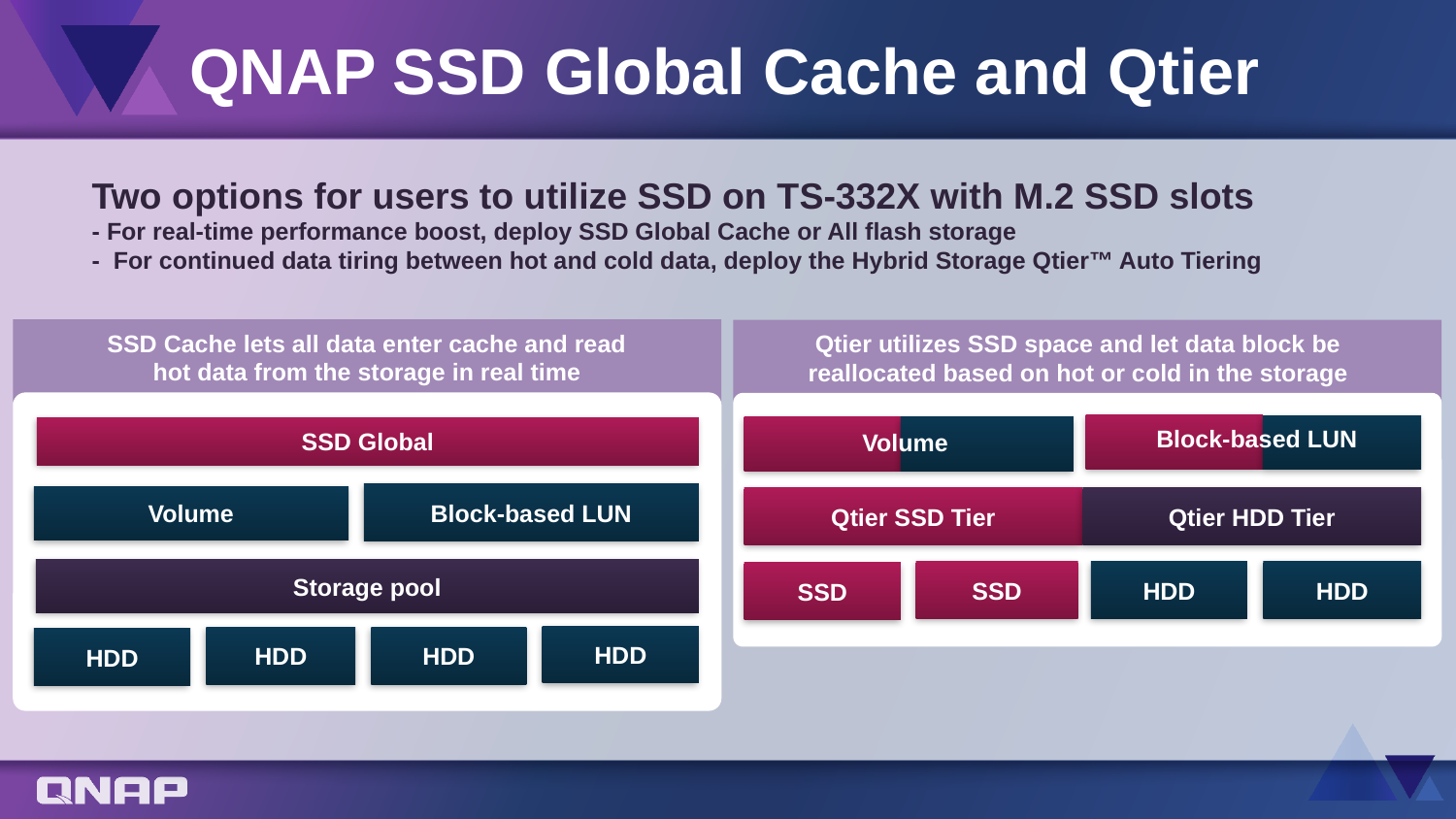

# QNAP SSD Global Cache and Qtier
Two options for users to utilize SSD on TS-332X with M.2 SSD slots
- For real-time performance boost, deploy SSD Global Cache or All flash storage
-  For continued data tiring between hot and cold data, deploy the Hybrid Storage Qtier™ Auto Tiering

SSD Cache lets all data enter cache and read hot data from the storage in real time
Qtier utilizes SSD space and let data block be
reallocated based on hot or cold in the storage

Block-based LUN

SSD Global
Volume
Block-based LUN
Volume
Qtier SSD Tier
Qtier HDD Tier
Storage pool
SSD
HDD
HDD
SSD
HDD
HDD
HDD
HDD